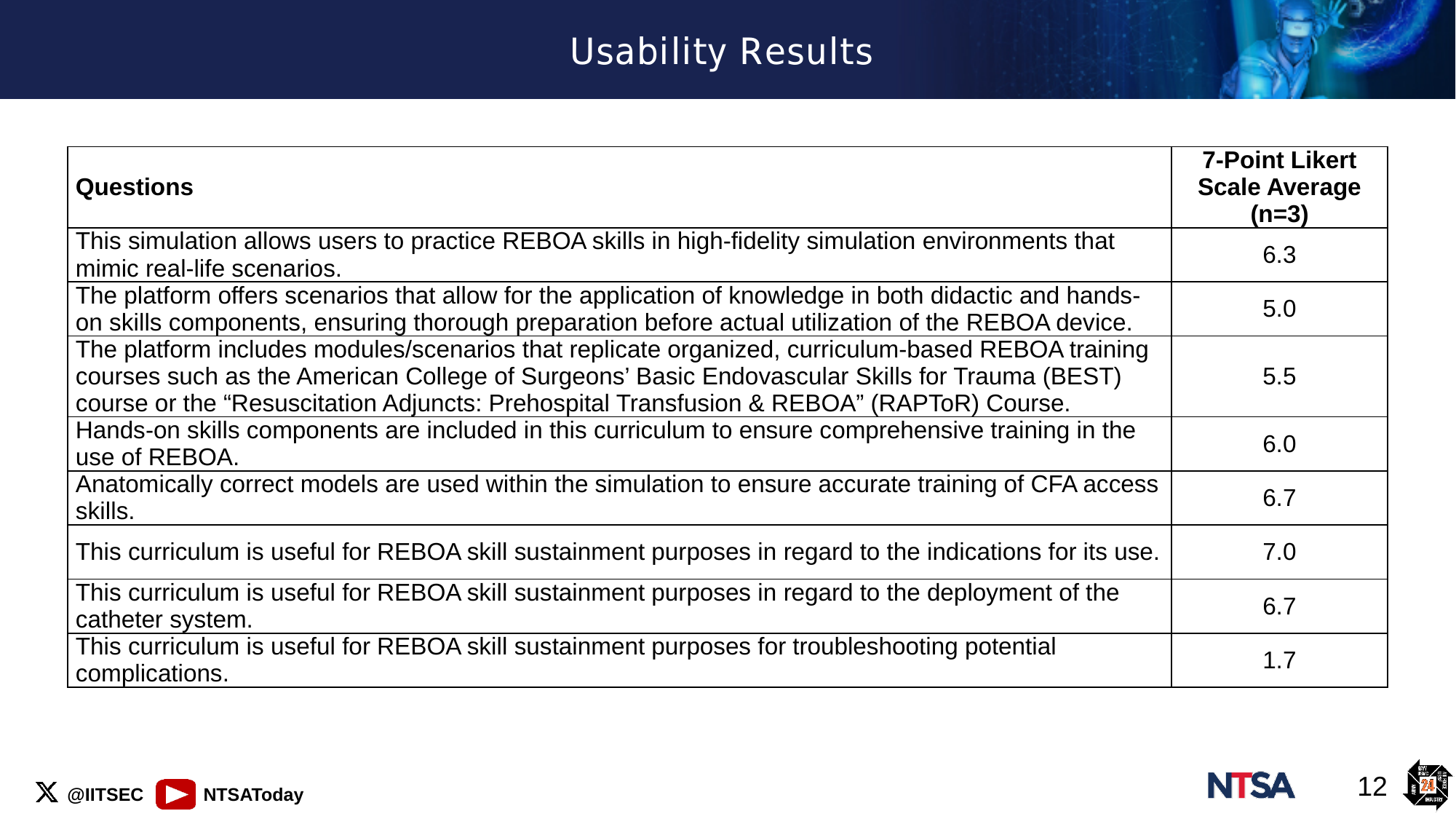

# Usability Results
| Questions | 7-Point Likert Scale Average (n=3) |
| --- | --- |
| This simulation allows users to practice REBOA skills in high-fidelity simulation environments that mimic real-life scenarios. | 6.3 |
| The platform offers scenarios that allow for the application of knowledge in both didactic and hands-on skills components, ensuring thorough preparation before actual utilization of the REBOA device. | 5.0 |
| The platform includes modules/scenarios that replicate organized, curriculum-based REBOA training courses such as the American College of Surgeons’ Basic Endovascular Skills for Trauma (BEST) course or the “Resuscitation Adjuncts: Prehospital Transfusion & REBOA” (RAPToR) Course. | 5.5 |
| Hands-on skills components are included in this curriculum to ensure comprehensive training in the use of REBOA. | 6.0 |
| Anatomically correct models are used within the simulation to ensure accurate training of CFA access skills. | 6.7 |
| This curriculum is useful for REBOA skill sustainment purposes in regard to the indications for its use. | 7.0 |
| This curriculum is useful for REBOA skill sustainment purposes in regard to the deployment of the catheter system. | 6.7 |
| This curriculum is useful for REBOA skill sustainment purposes for troubleshooting potential complications. | 1.7 |
12